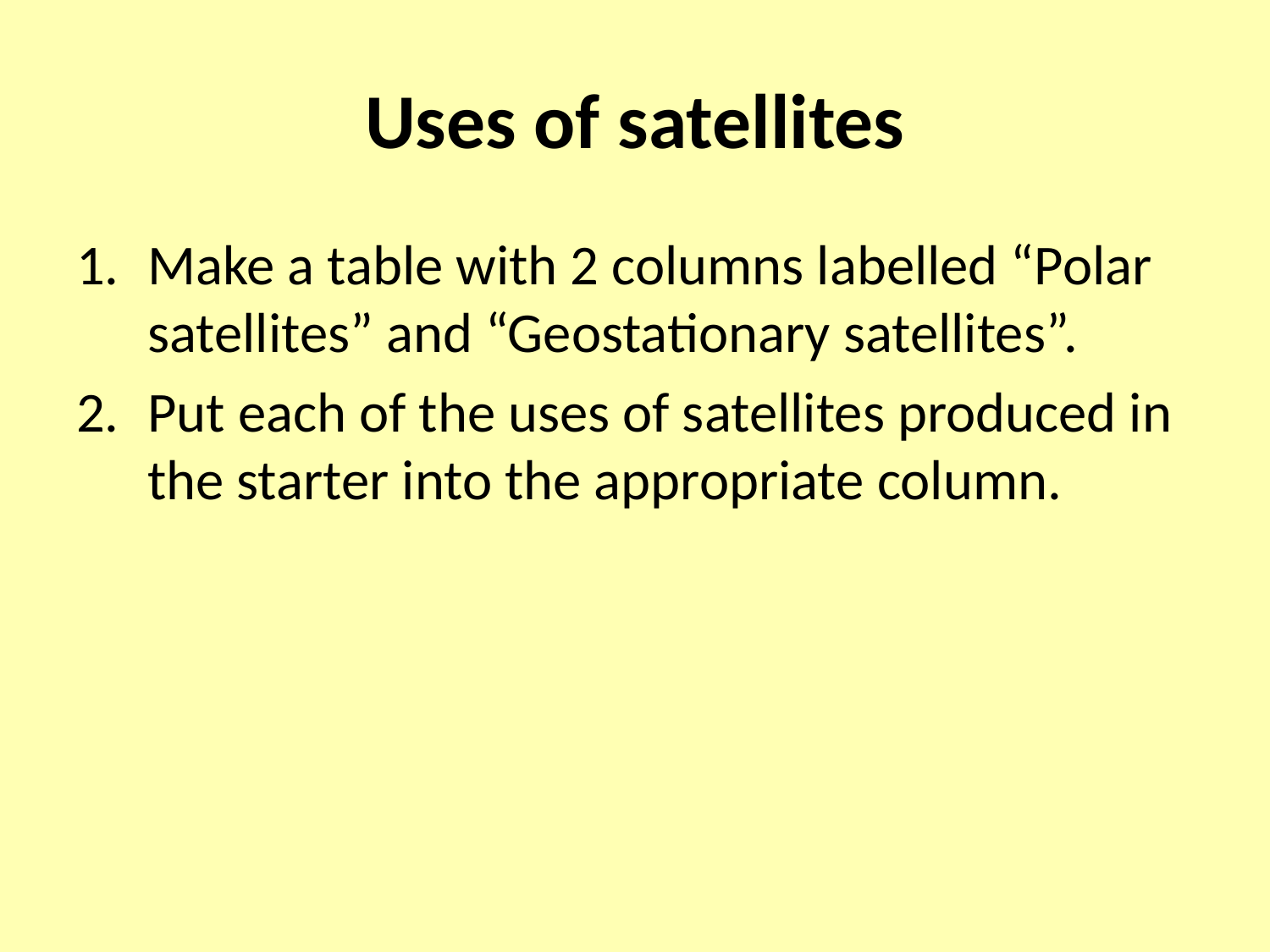

# Uses of satellites
Make a table with 2 columns labelled “Polar satellites” and “Geostationary satellites”.
Put each of the uses of satellites produced in the starter into the appropriate column.